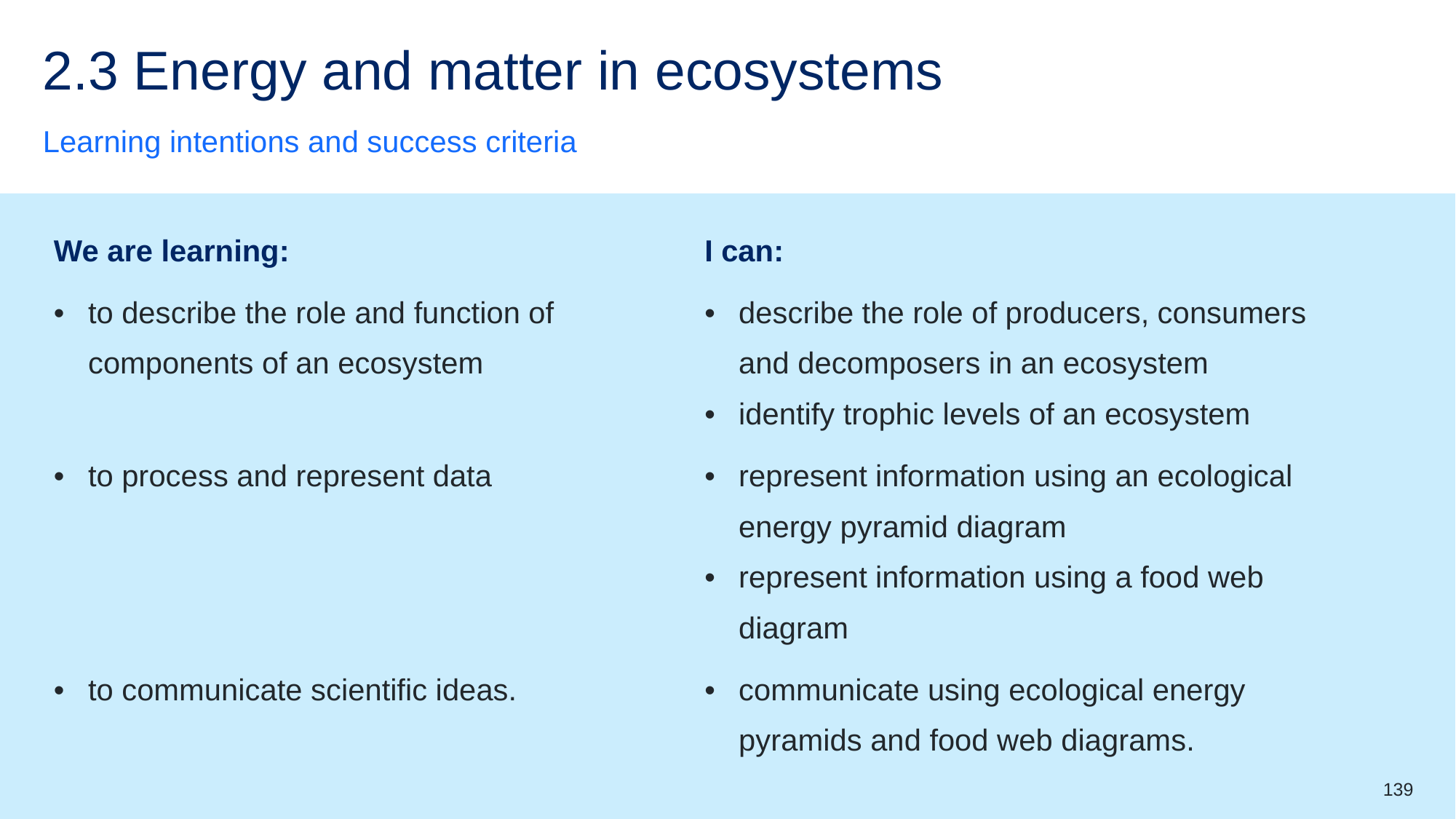

# 2.3 Energy and matter in ecosystems
Learning intentions and success criteria
| We are learning: | I can: |
| --- | --- |
| to describe the role and function of components of an ecosystem | describe the role of producers, consumers and decomposers in an ecosystem identify trophic levels of an ecosystem |
| to process and represent data | represent information using an ecological energy pyramid diagram represent information using a food web diagram |
| to communicate scientific ideas. | communicate using ecological energy pyramids and food web diagrams. |
139